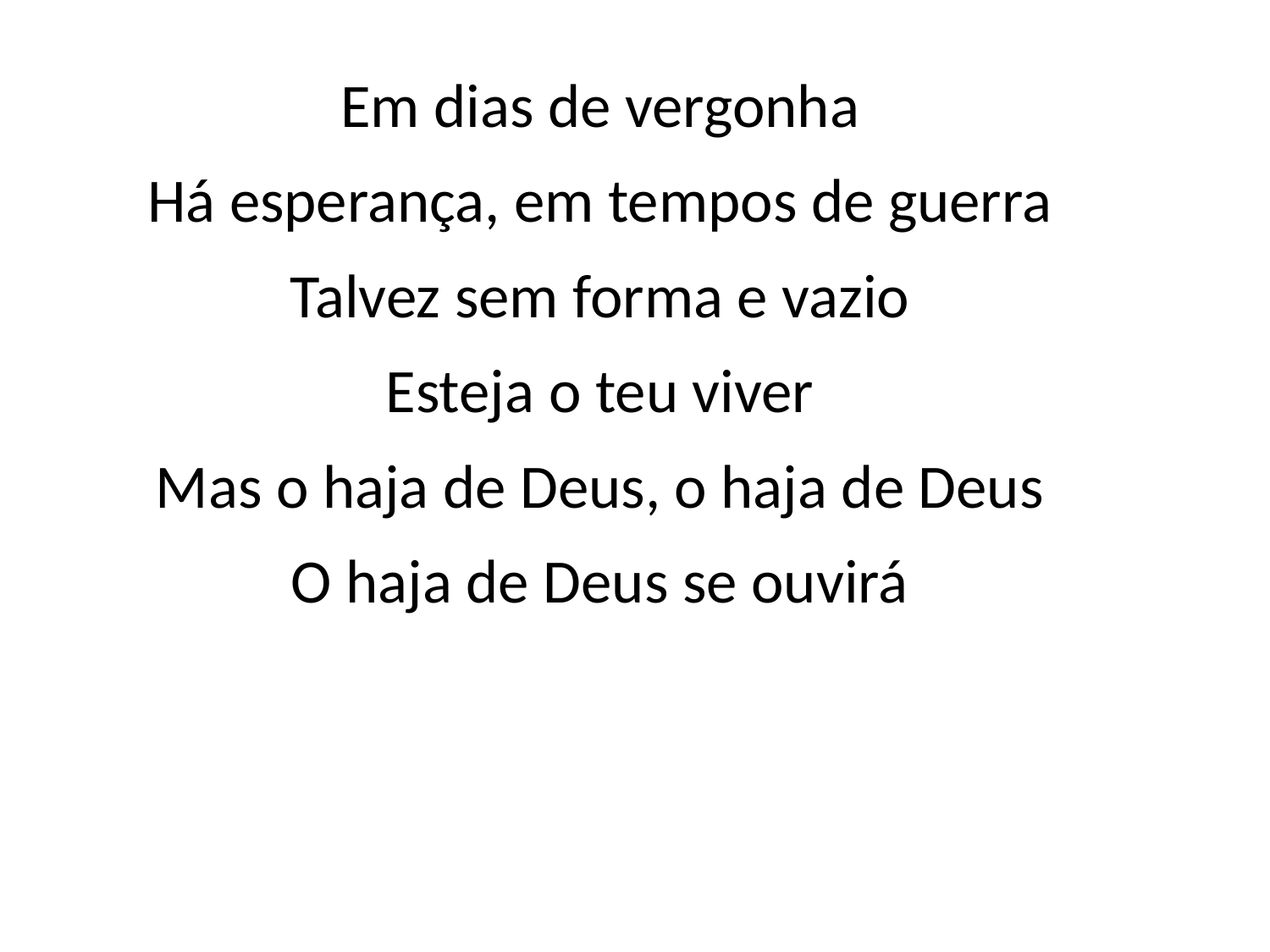

Em dias de vergonha

Há esperança, em tempos de guerra

Talvez sem forma e vazio

Esteja o teu viver

Mas o haja de Deus, o haja de Deus

O haja de Deus se ouvirá

#